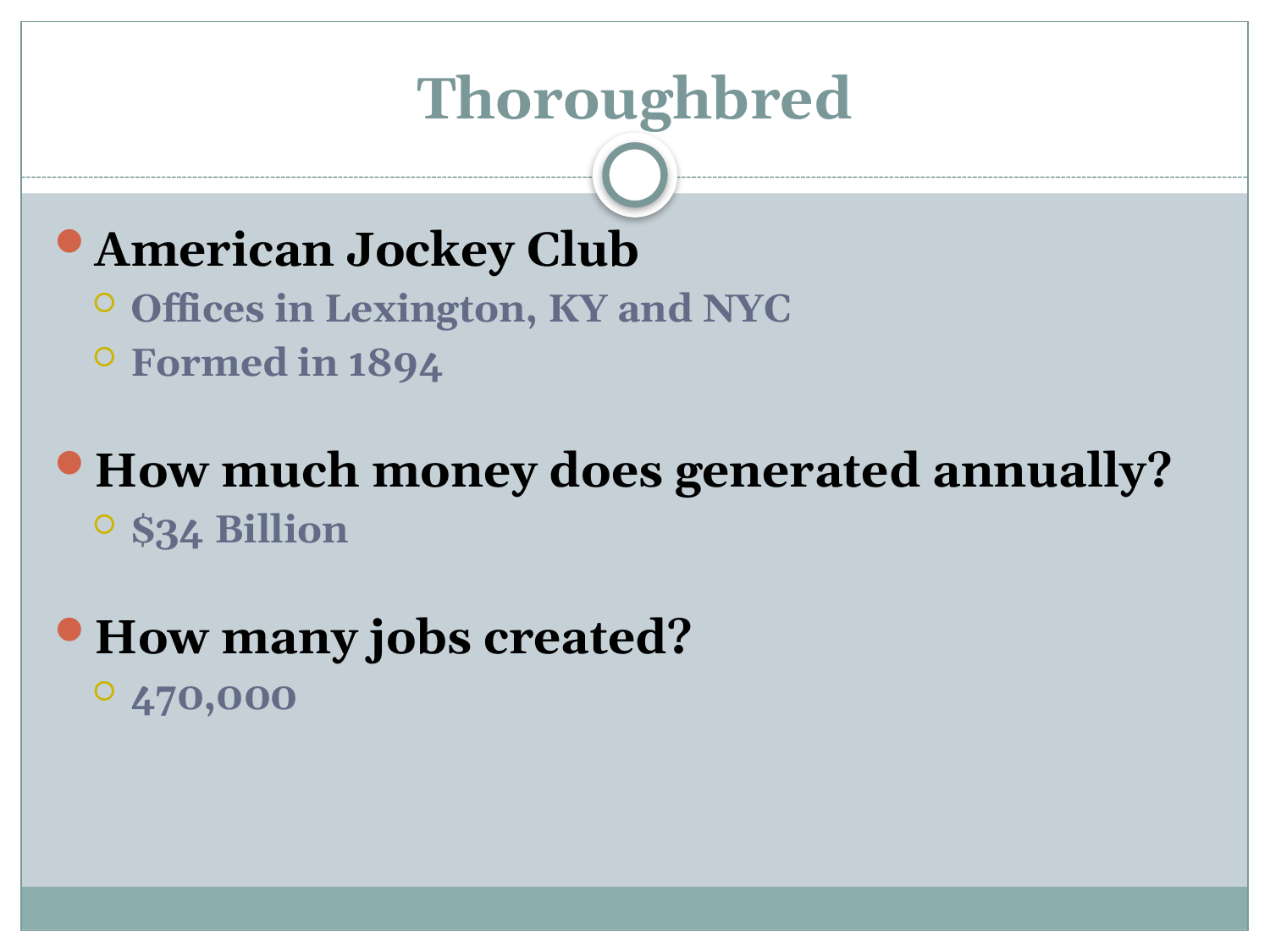

# Thoroughbred
American Jockey Club
Offices in Lexington, KY and NYC
Formed in 1894

How much money does generated annually?
$34 Billion

How many jobs created?
470,000